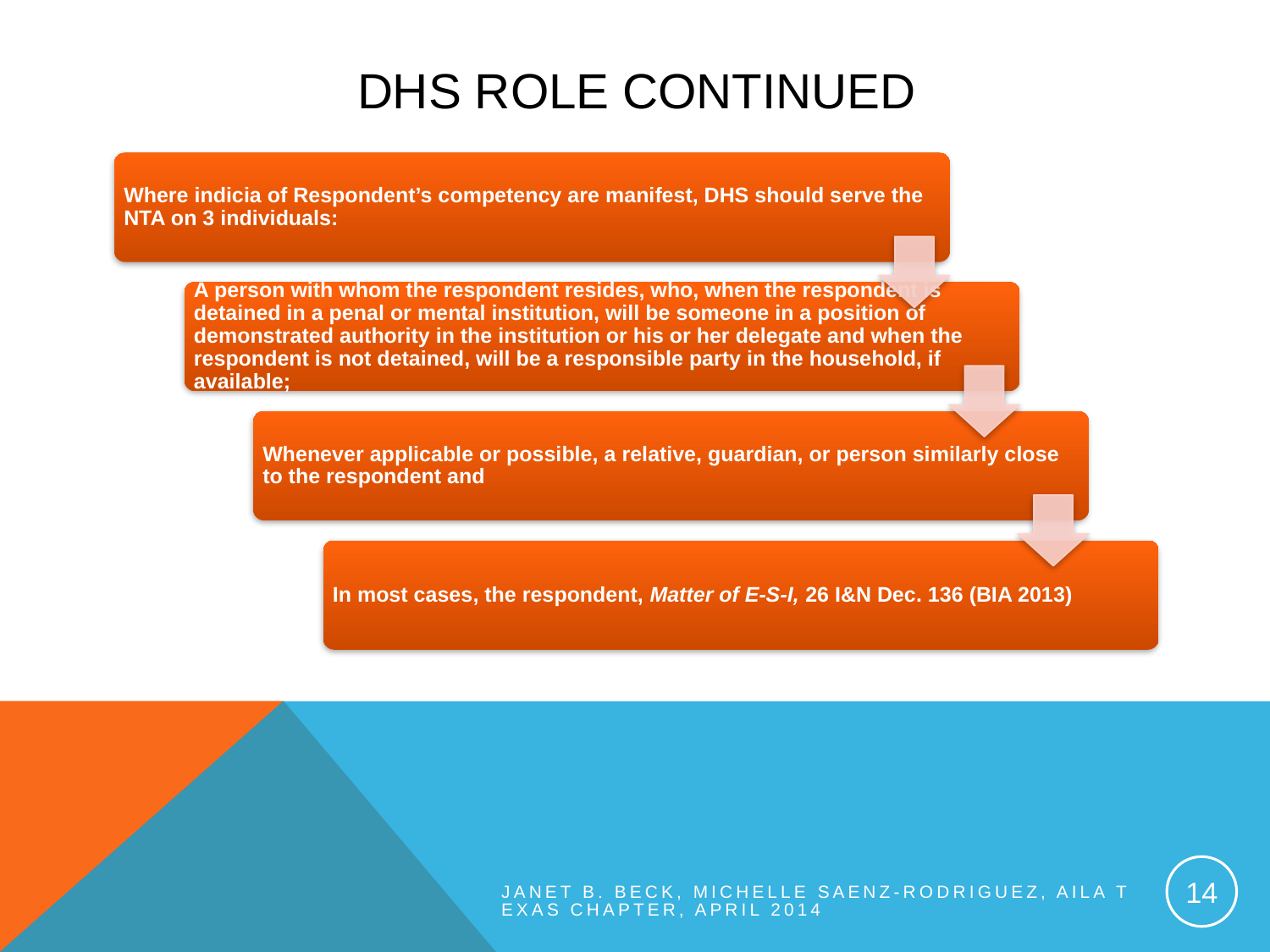

# Dhs ROLE CONTINUED
Where indicia of Respondent’s competency are manifest, DHS should serve the NTA on 3 individuals:
A person with whom the respondent resides, who, when the respondent is detained in a penal or mental institution, will be someone in a position of demonstrated authority in the institution or his or her delegate and when the respondent is not detained, will be a responsible party in the household, if available;
Whenever applicable or possible, a relative, guardian, or person similarly close to the respondent and
In most cases, the respondent, Matter of E-S-I, 26 I&N Dec. 136 (BIA 2013)

14
Janet B. Beck, Michelle Saenz-Rodriguez, AILA Texas chapter, April 2014